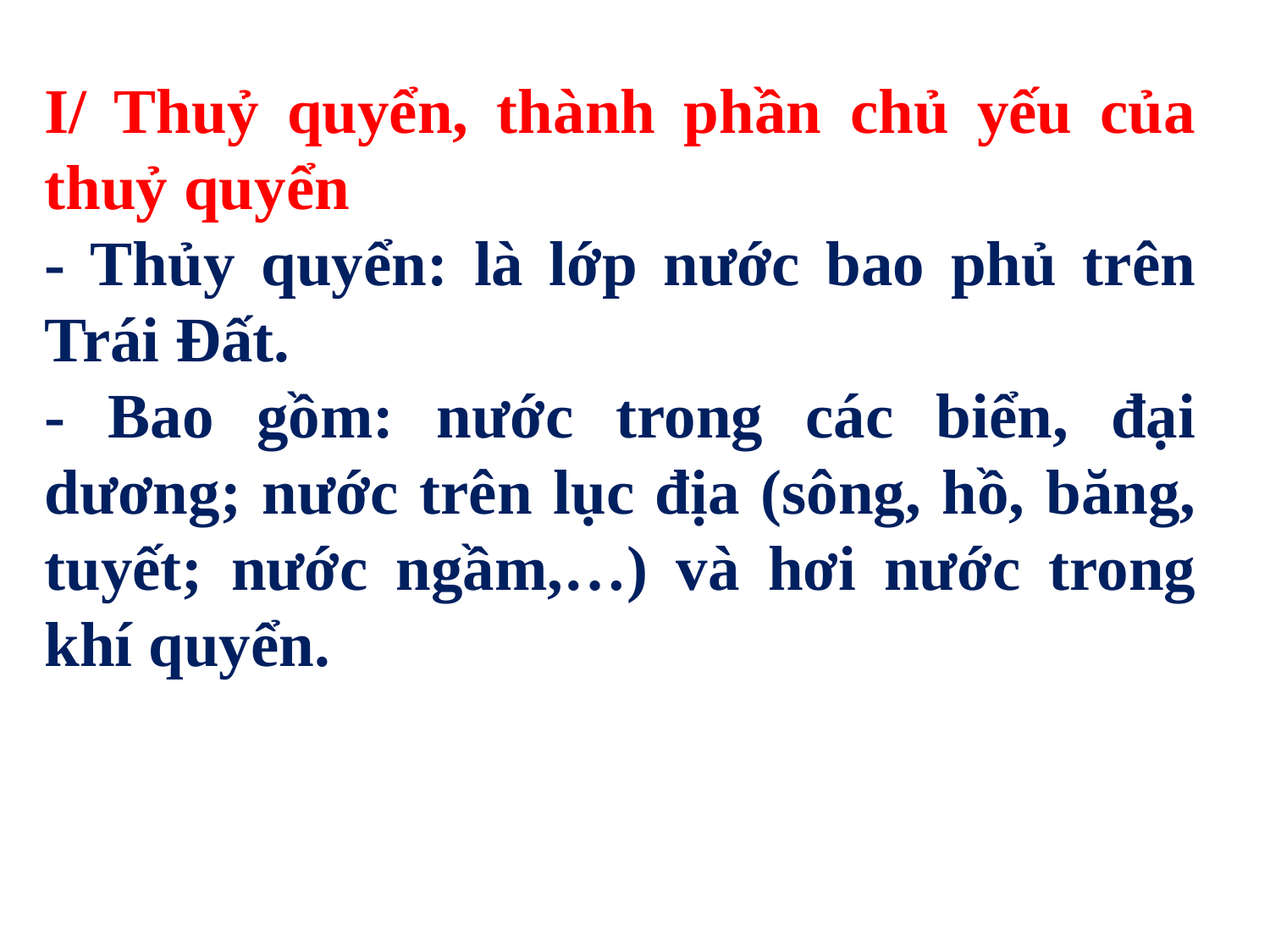

I/ Thuỷ quyển, thành phần chủ yếu của thuỷ quyển
- Thủy quyển: là lớp nước bao phủ trên Trái Đất.
- Bao gồm: nước trong các biển, đại dương; nước trên lục địa (sông, hồ, băng, tuyết; nước ngầm,…) và hơi nước trong khí quyển.